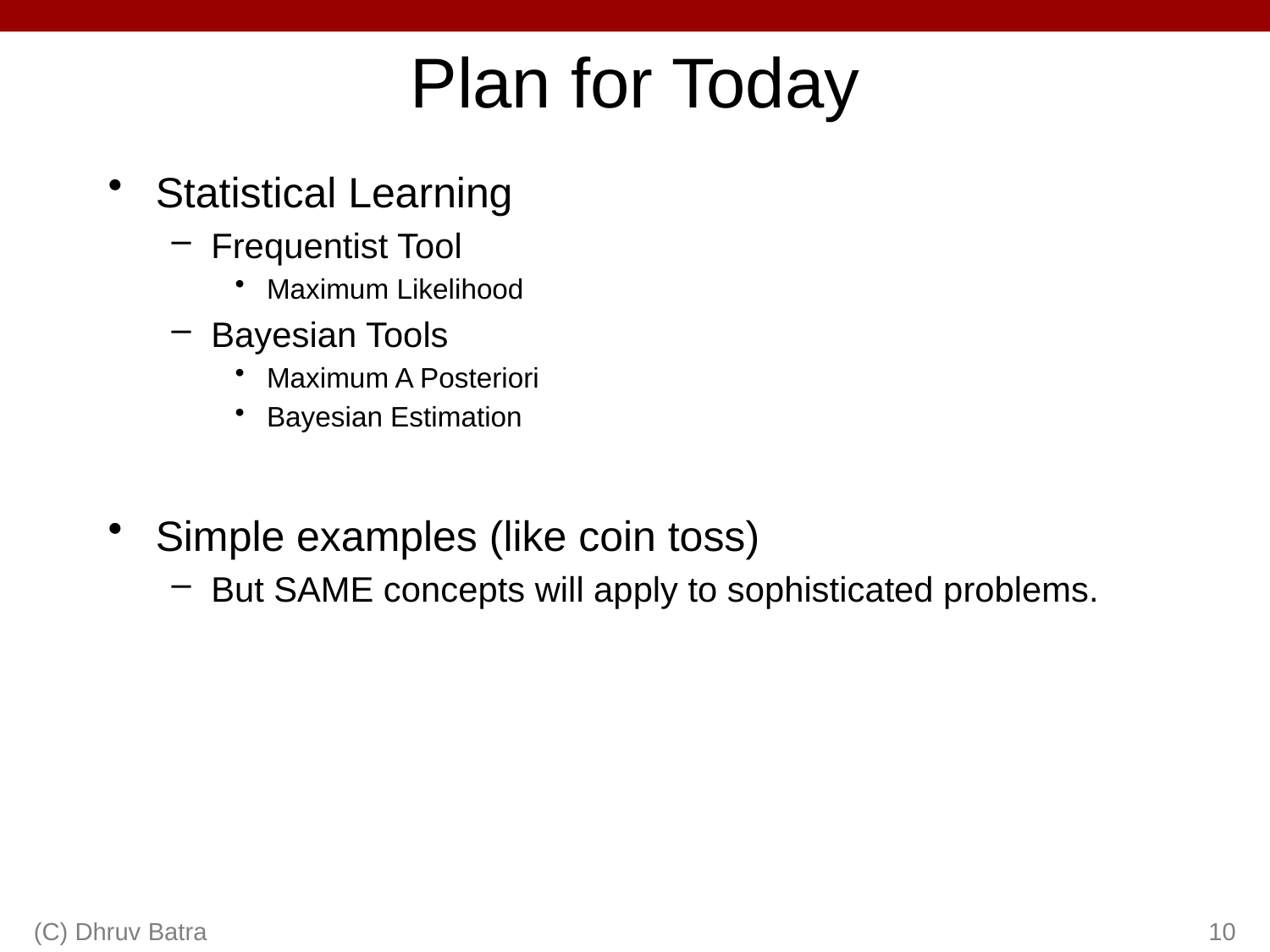

# Plan for Today
Statistical Learning
Frequentist Tool
Maximum Likelihood
Bayesian Tools
Maximum A Posteriori
Bayesian Estimation

Simple examples (like coin toss)
But SAME concepts will apply to sophisticated problems.
(C) Dhruv Batra
10